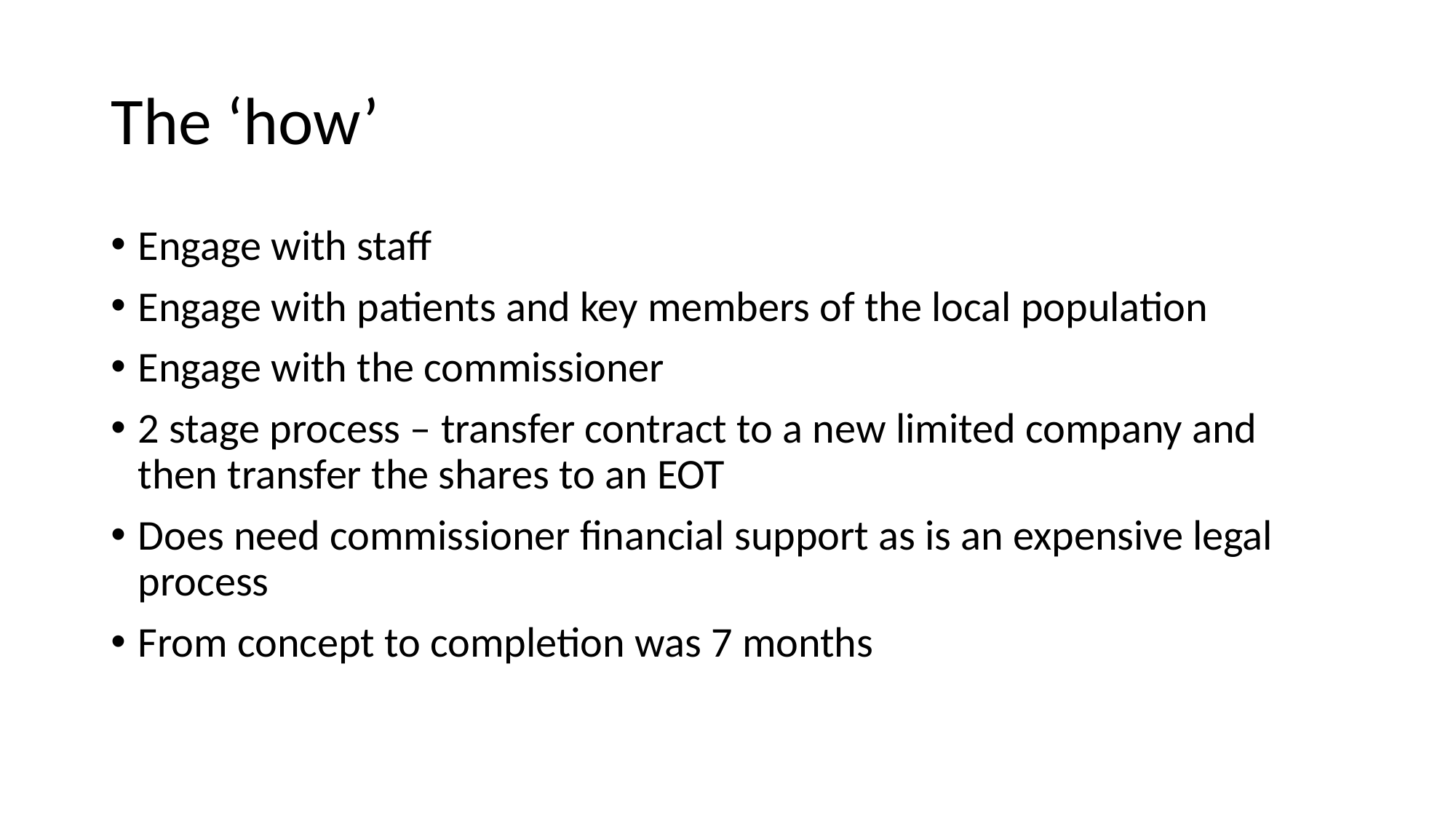

# The ‘how’
Engage with staff
Engage with patients and key members of the local population
Engage with the commissioner
2 stage process – transfer contract to a new limited company and then transfer the shares to an EOT
Does need commissioner financial support as is an expensive legal process
From concept to completion was 7 months